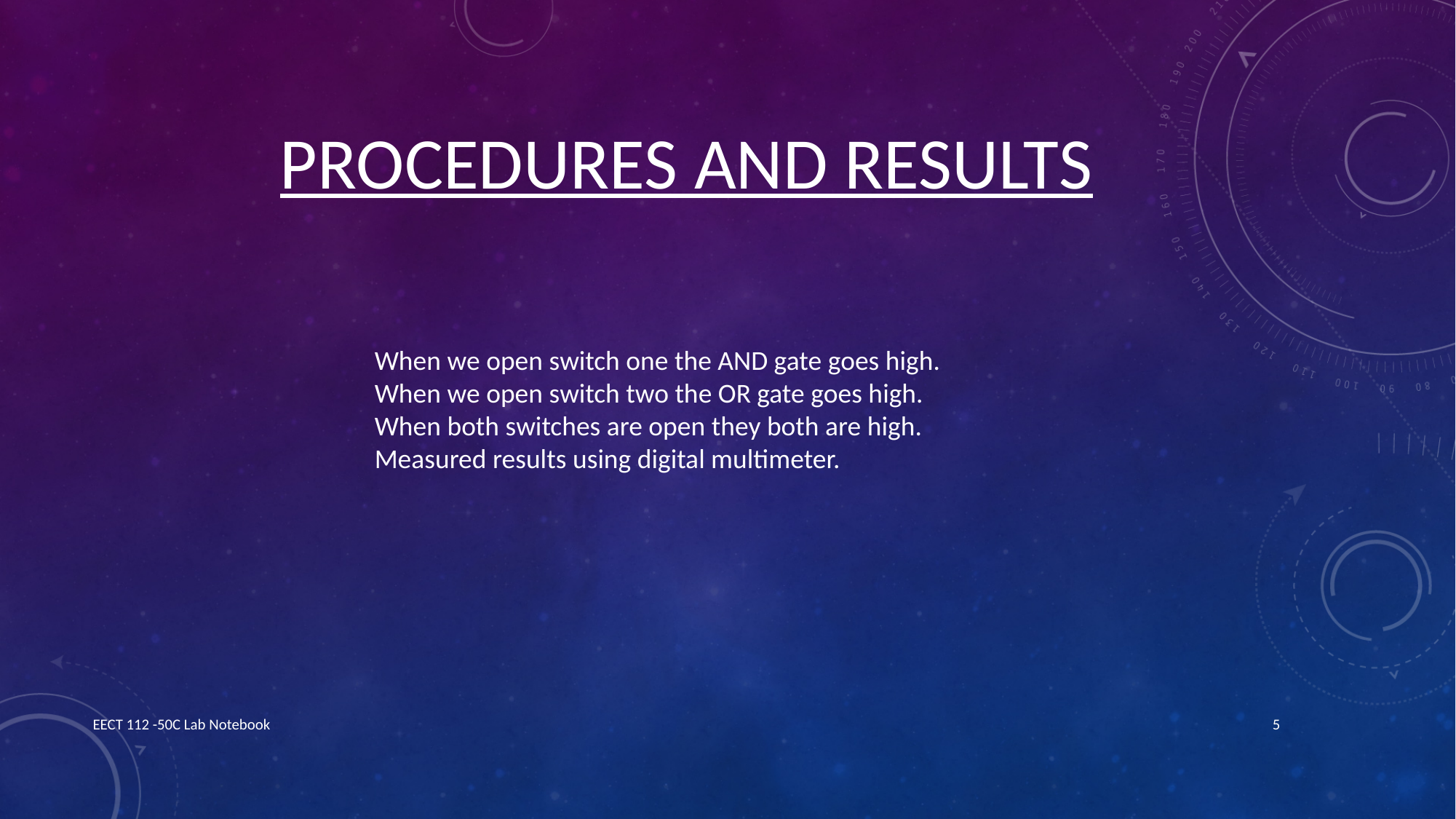

# Procedures and Results
When we open switch one the AND gate goes high.
When we open switch two the OR gate goes high.
When both switches are open they both are high.
Measured results using digital multimeter.
EECT 112 -50C Lab Notebook
5